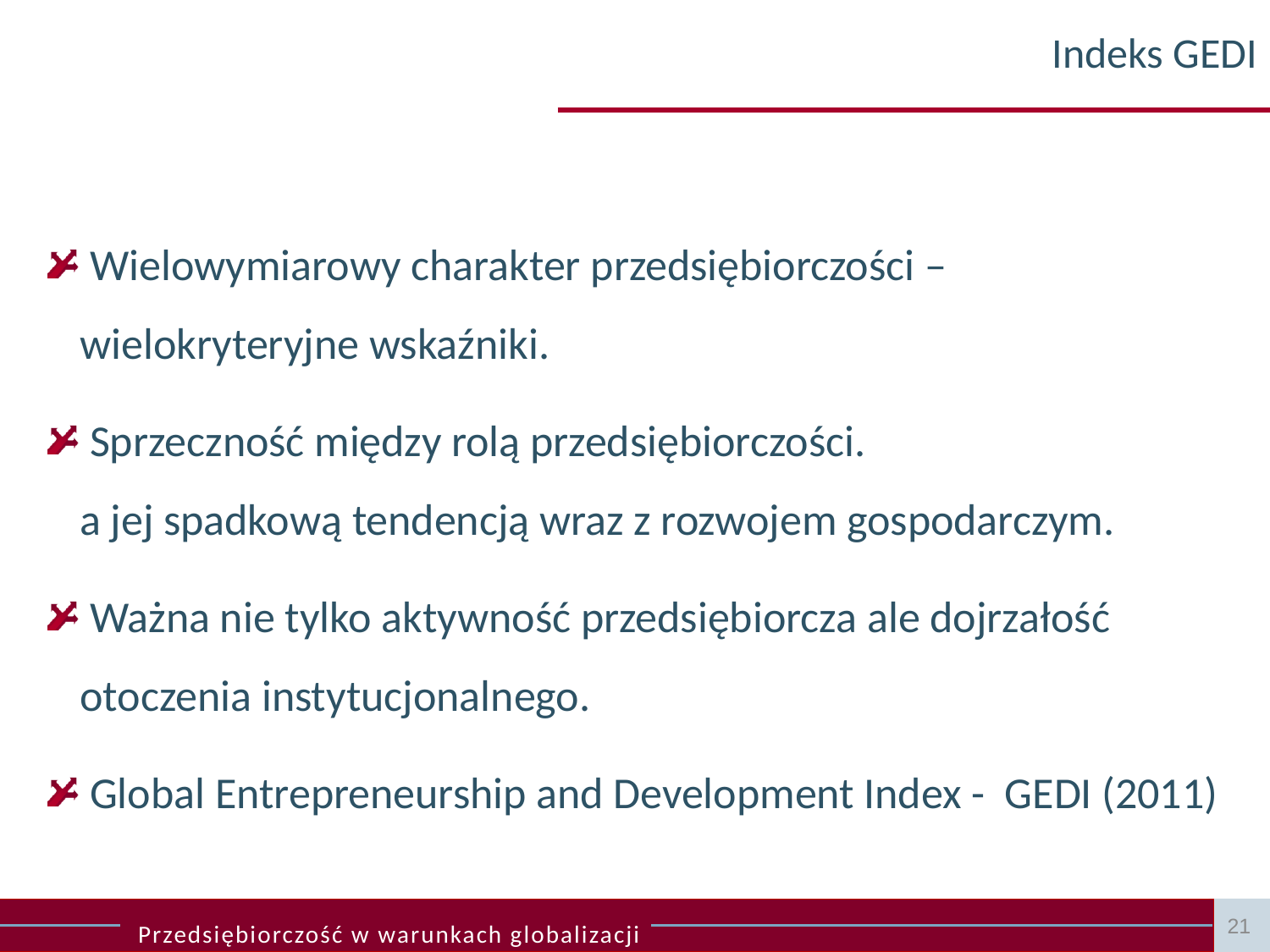

# Indeks GEDI
 Wielowymiarowy charakter przedsiębiorczości – wielokryteryjne wskaźniki.
 Sprzeczność między rolą przedsiębiorczości.
a jej spadkową tendencją wraz z rozwojem gospodarczym.
 Ważna nie tylko aktywność przedsiębiorcza ale dojrzałość otoczenia instytucjonalnego.
 Global Entrepreneurship and Development Index -  GEDI (2011)
21